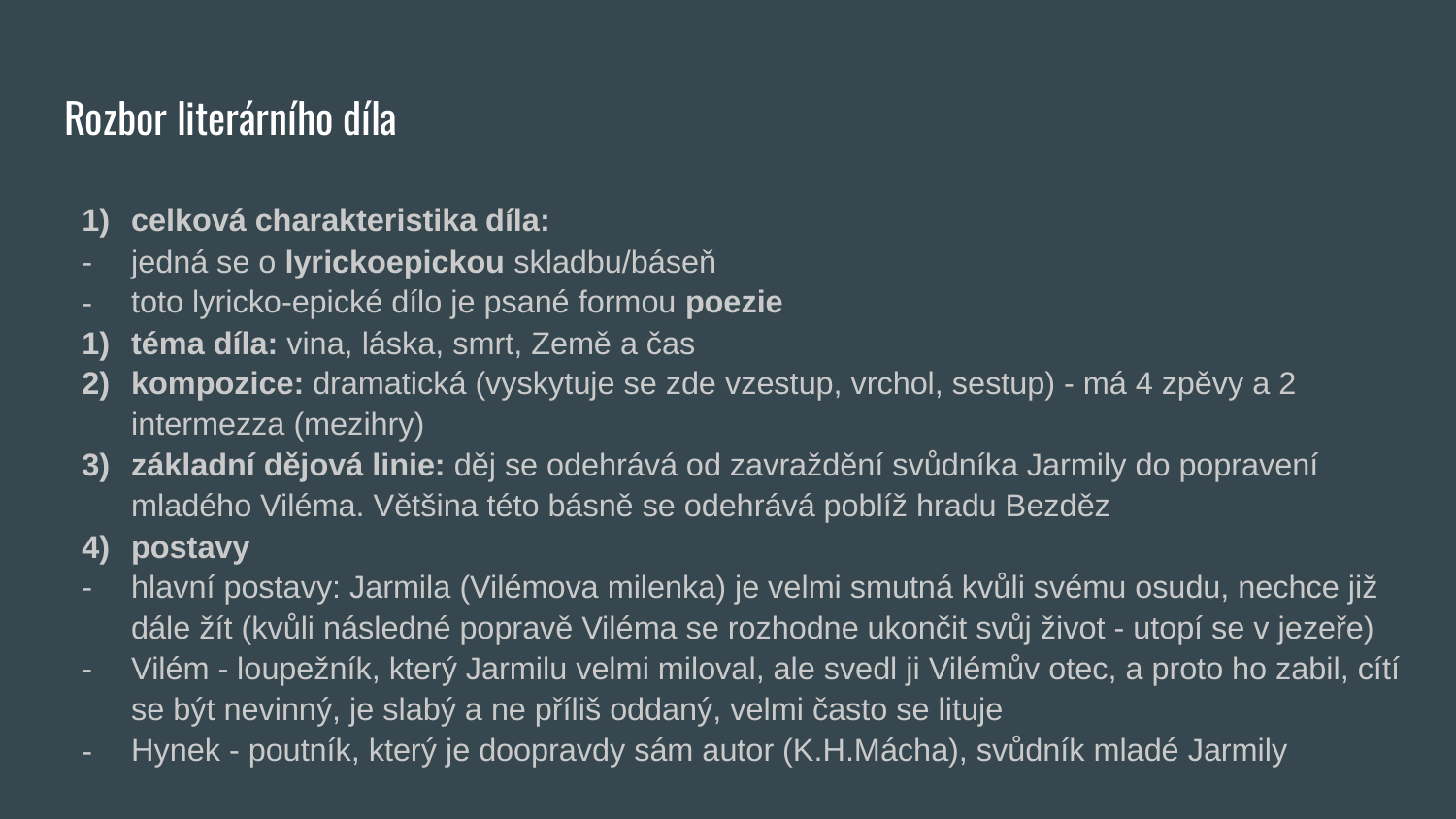

# Rozbor literárního díla
celková charakteristika díla:
jedná se o lyrickoepickou skladbu/báseň
toto lyricko-epické dílo je psané formou poezie
téma díla: vina, láska, smrt, Země a čas
kompozice: dramatická (vyskytuje se zde vzestup, vrchol, sestup) - má 4 zpěvy a 2 intermezza (mezihry)
základní dějová linie: děj se odehrává od zavraždění svůdníka Jarmily do popravení mladého Viléma. Většina této básně se odehrává poblíž hradu Bezděz
postavy
hlavní postavy: Jarmila (Vilémova milenka) je velmi smutná kvůli svému osudu, nechce již dále žít (kvůli následné popravě Viléma se rozhodne ukončit svůj život - utopí se v jezeře)
Vilém - loupežník, který Jarmilu velmi miloval, ale svedl ji Vilémův otec, a proto ho zabil, cítí se být nevinný, je slabý a ne příliš oddaný, velmi často se lituje
Hynek - poutník, který je doopravdy sám autor (K.H.Mácha), svůdník mladé Jarmily